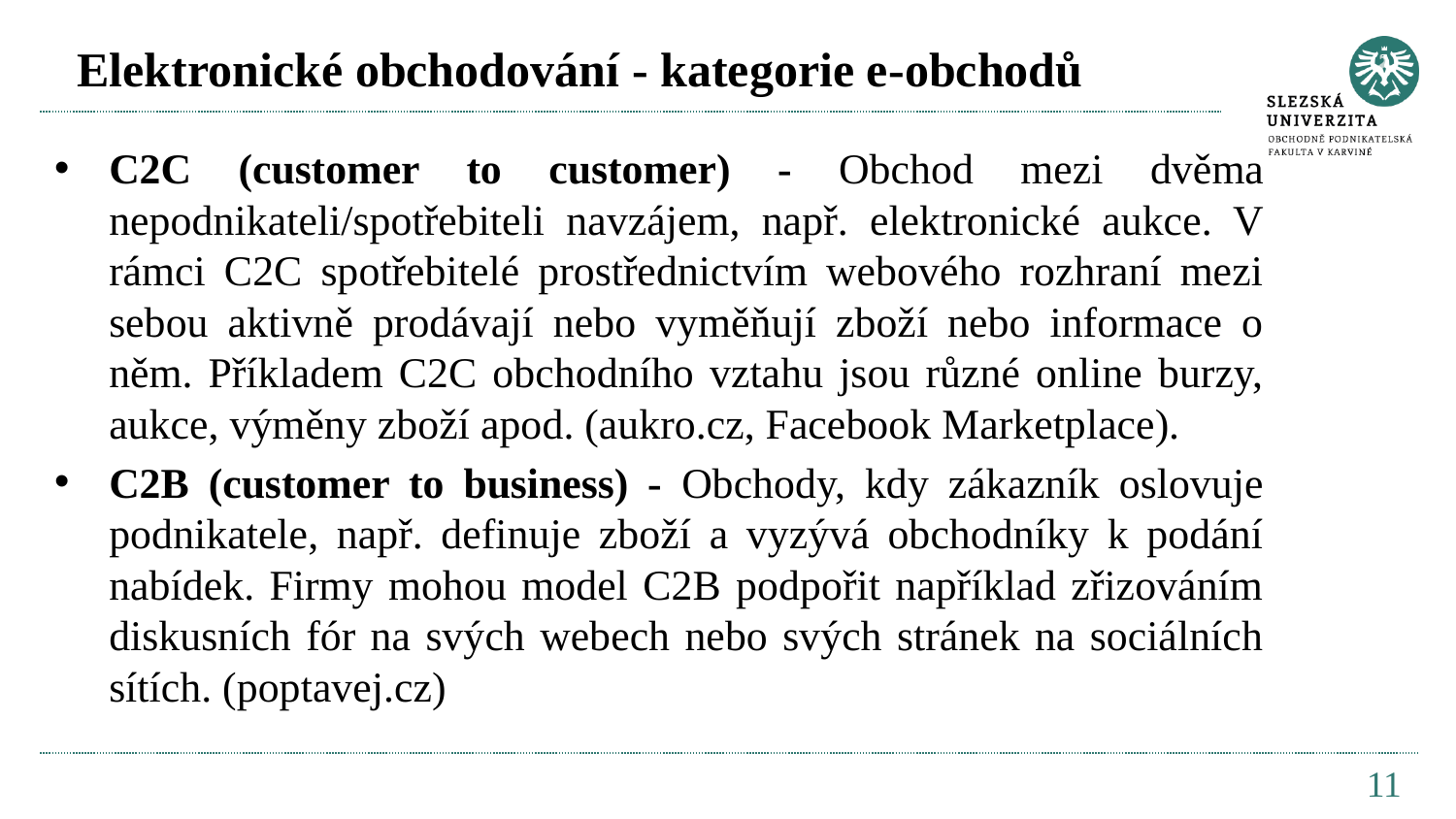

# Elektronické obchodování - kategorie e-obchodů
C2C (customer to customer) - Obchod mezi dvěma nepodnikateli/spotřebiteli navzájem, např. elektronické aukce. V rámci C2C spotřebitelé prostřednictvím webového rozhraní mezi sebou aktivně prodávají nebo vyměňují zboží nebo informace o něm. Příkladem C2C obchodního vztahu jsou různé online burzy, aukce, výměny zboží apod. (aukro.cz, Facebook Marketplace).
C2B (customer to business) - Obchody, kdy zákazník oslovuje podnikatele, např. definuje zboží a vyzývá obchodníky k podání nabídek. Firmy mohou model C2B podpořit například zřizováním diskusních fór na svých webech nebo svých stránek na sociálních sítích. (poptavej.cz)

11